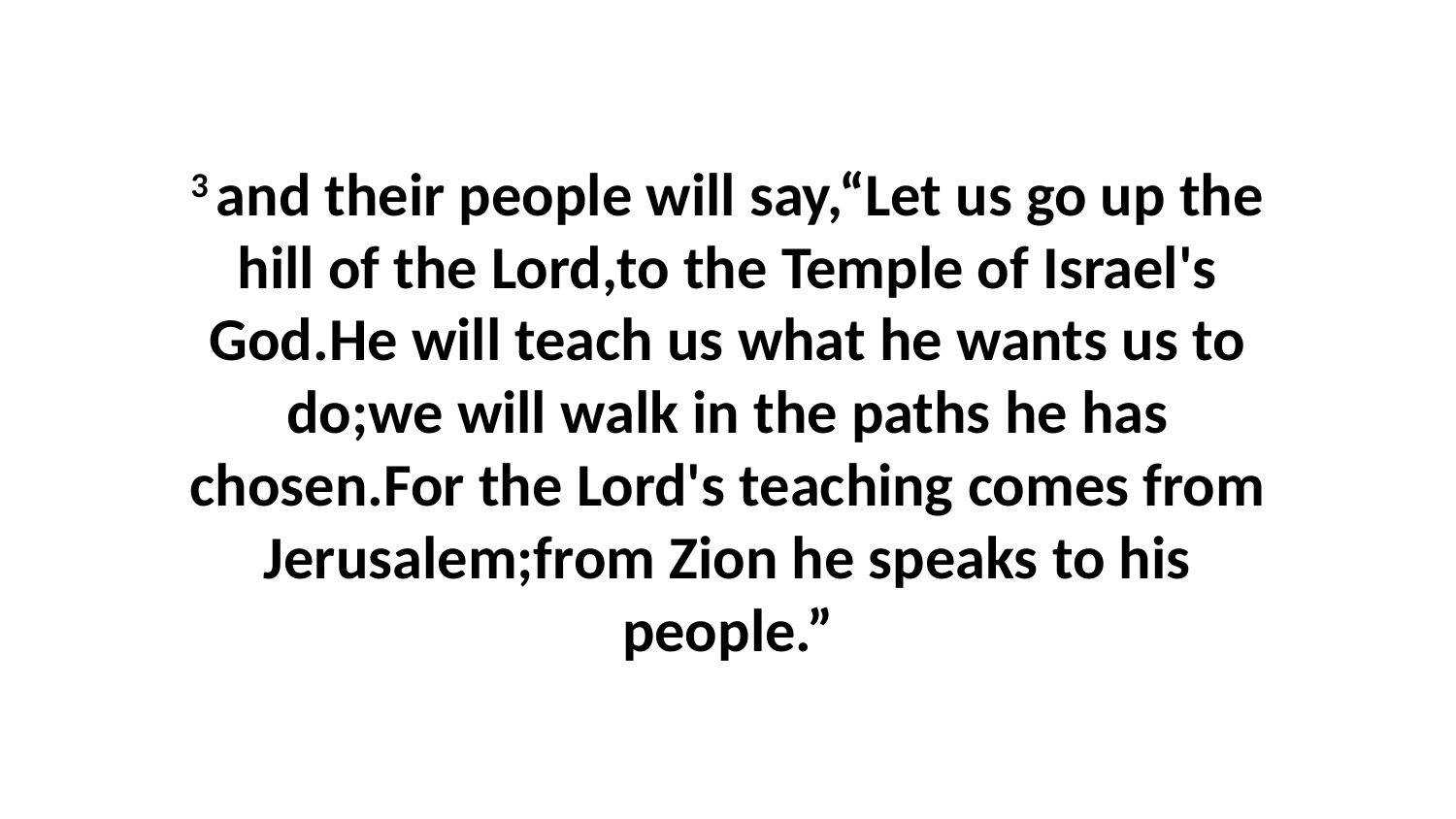

3 and their people will say,“Let us go up the hill of the Lord,to the Temple of Israel's God.He will teach us what he wants us to do;we will walk in the paths he has chosen.For the Lord's teaching comes from Jerusalem;from Zion he speaks to his people.”